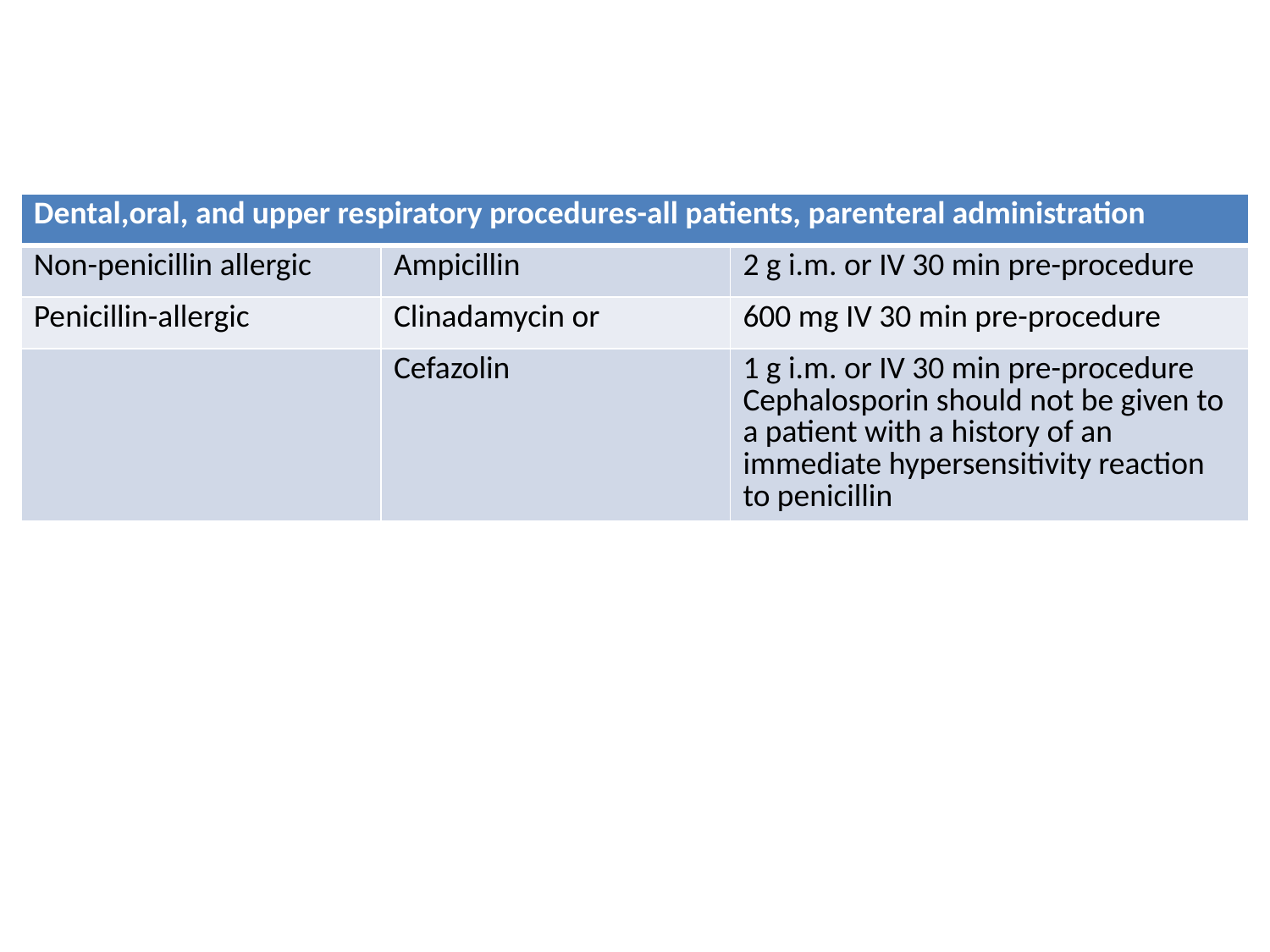

| Dental,oral, and upper respiratory procedures-all patients, parenteral administration |  |  |
| --- | --- | --- |
| Non-penicillin allergic | Ampicillin | 2 g i.m. or IV 30 min pre-procedure |
| Penicillin-allergic | Clinadamycin or | 600 mg IV 30 min pre-procedure |
|  | Cefazolin | 1 g i.m. or IV 30 min pre-procedure Cephalosporin should not be given to a patient with a history of an immediate hypersensitivity reaction to penicillin |